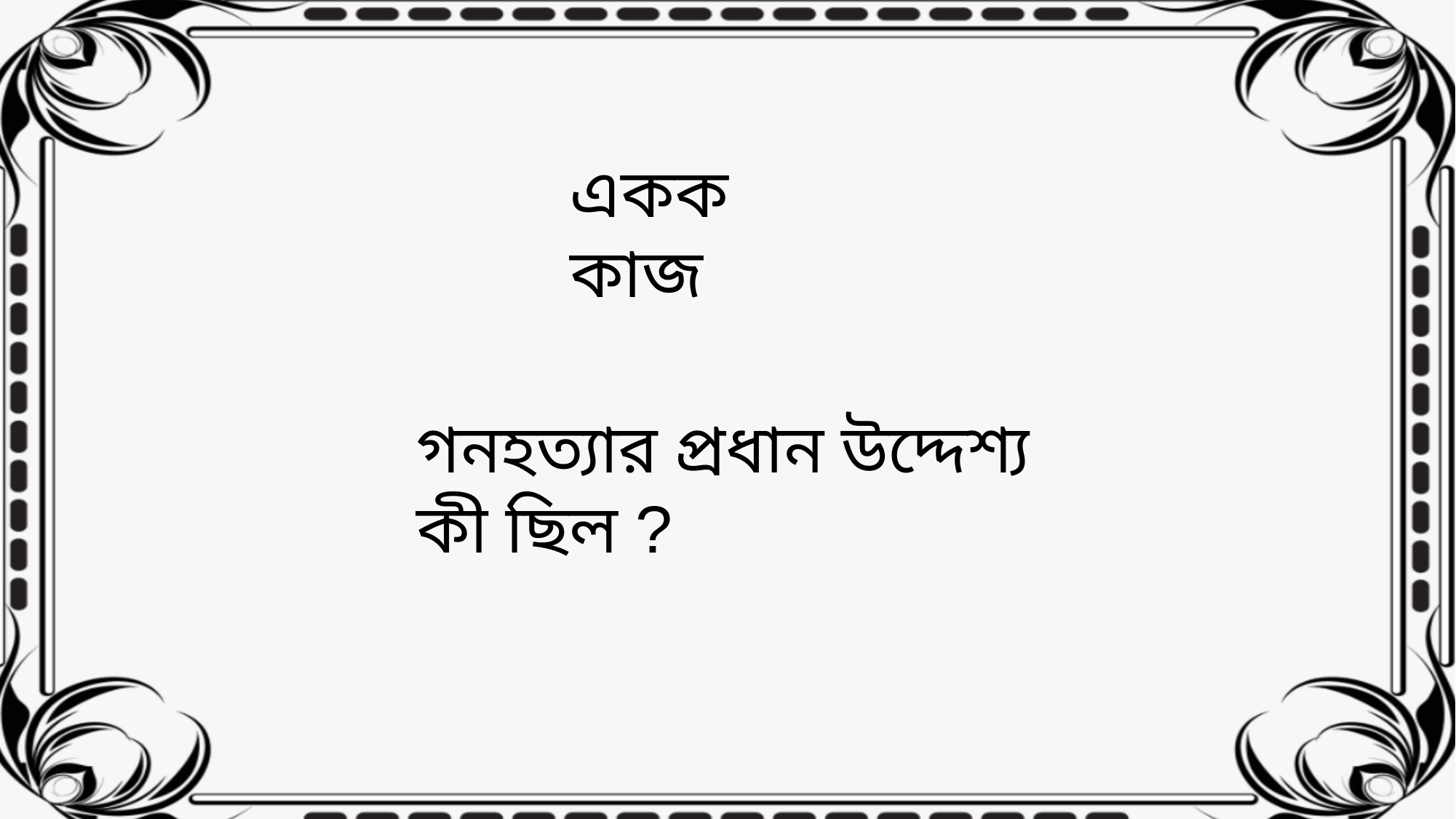

একক কাজ
গনহত্যার প্রধান উদ্দেশ্য কী ছিল ?